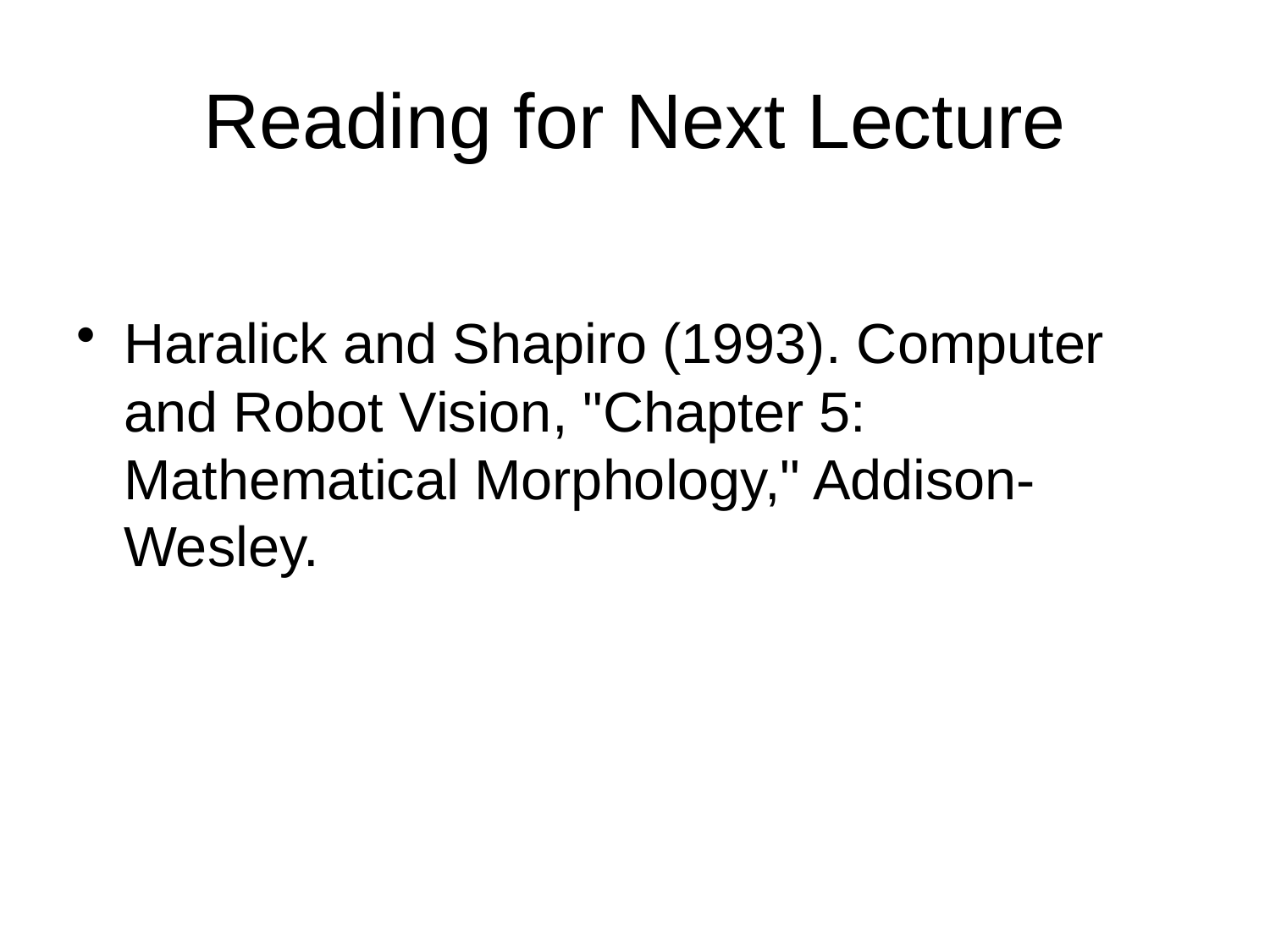

# Reading for Next Lecture

Haralick and Shapiro (1993). Computer and Robot Vision, "Chapter 5: Mathematical Morphology," Addison-Wesley.